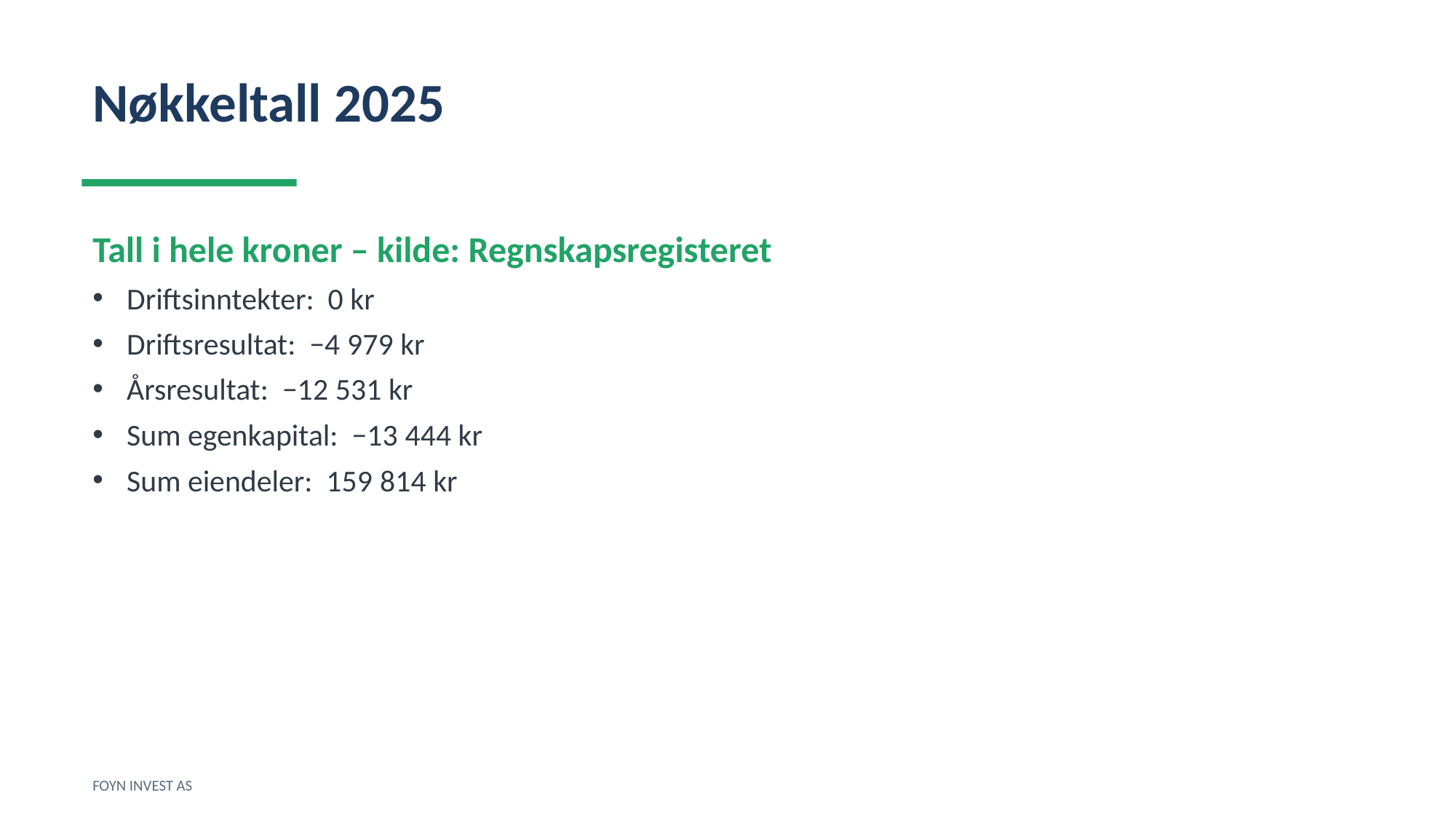

Nøkkeltall 2025

Tall i hele kroner – kilde: Regnskapsregisteret
Driftsinntekter:  0 kr
Driftsresultat:  −4 979 kr
Årsresultat:  −12 531 kr
Sum egenkapital:  −13 444 kr
Sum eiendeler:  159 814 kr
FOYN INVEST AS